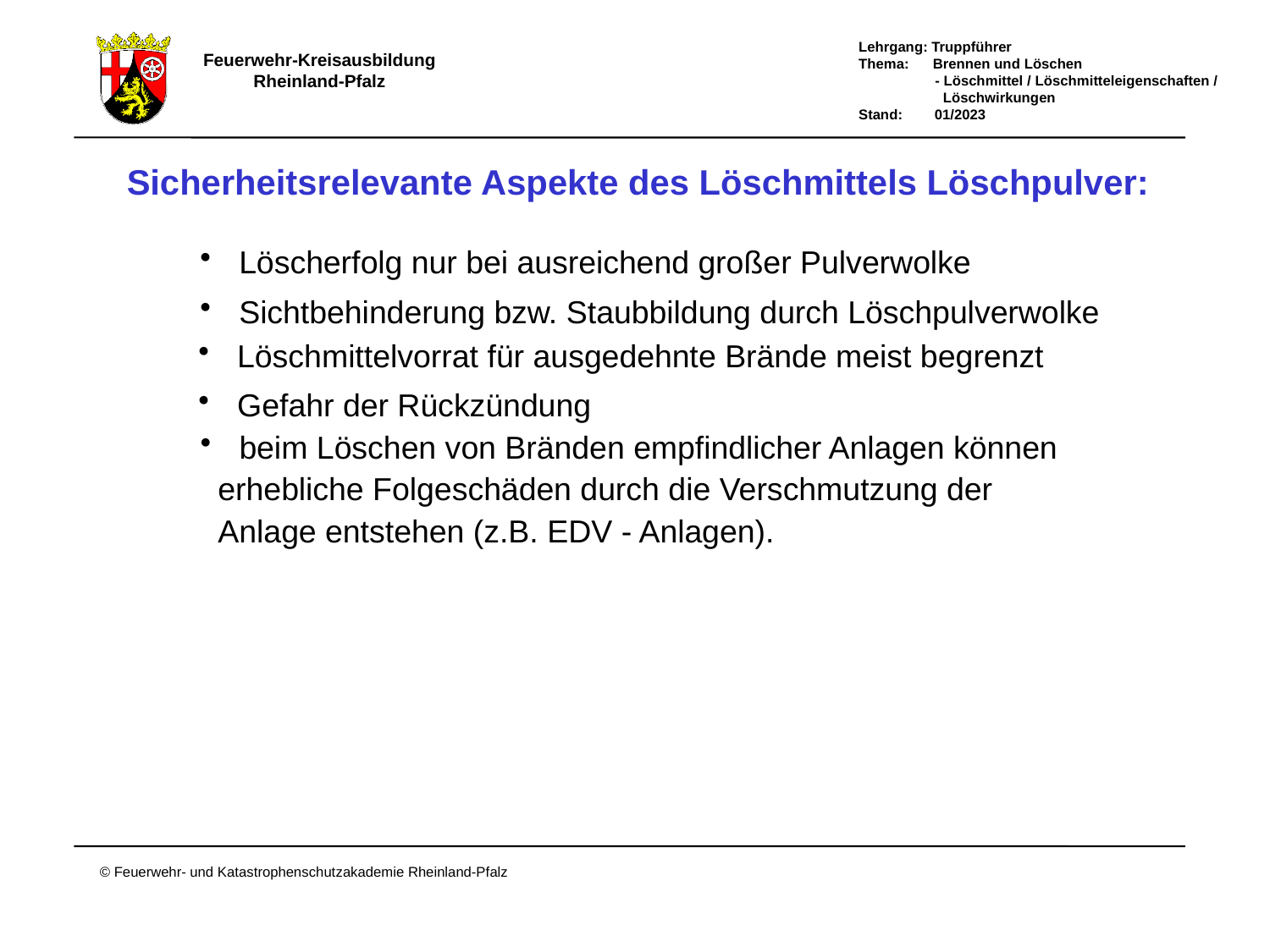

Sicherheitsrelevante Aspekte des Löschmittels Löschpulver:
 Löscherfolg nur bei ausreichend großer Pulverwolke
 Sichtbehinderung bzw. Staubbildung durch Löschpulverwolke
 Löschmittelvorrat für ausgedehnte Brände meist begrenzt
 Gefahr der Rückzündung
 beim Löschen von Bränden empfindlicher Anlagen können
  erhebliche Folgeschäden durch die Verschmutzung der
  Anlage entstehen (z.B. EDV - Anlagen).
Sicherheitsrelevante Aspekte des Löschmittels Löschpulver